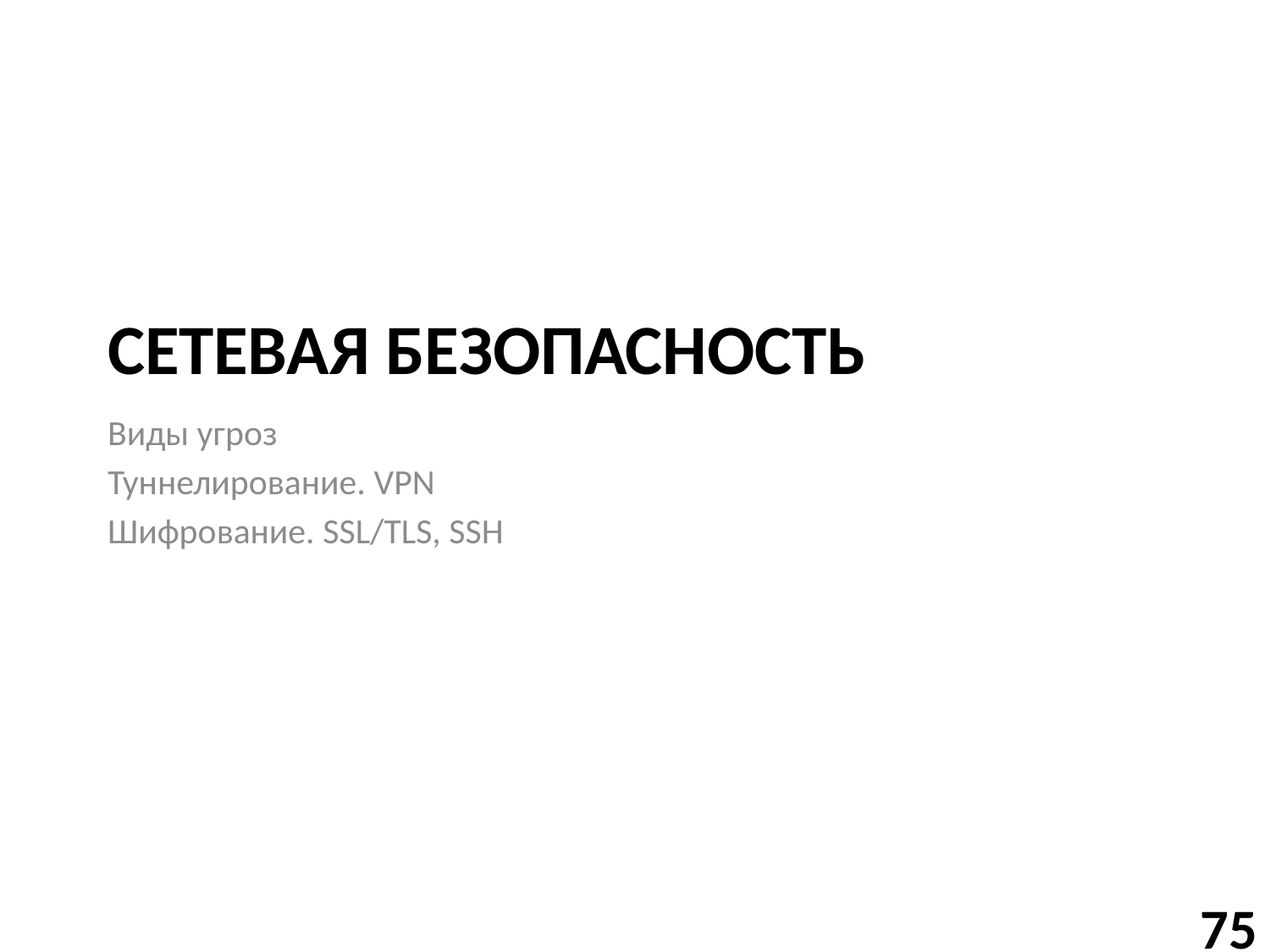

# Сетевая безопасность
Виды угроз
Туннелирование. VPN
Шифрование. SSL/TLS, SSH
75